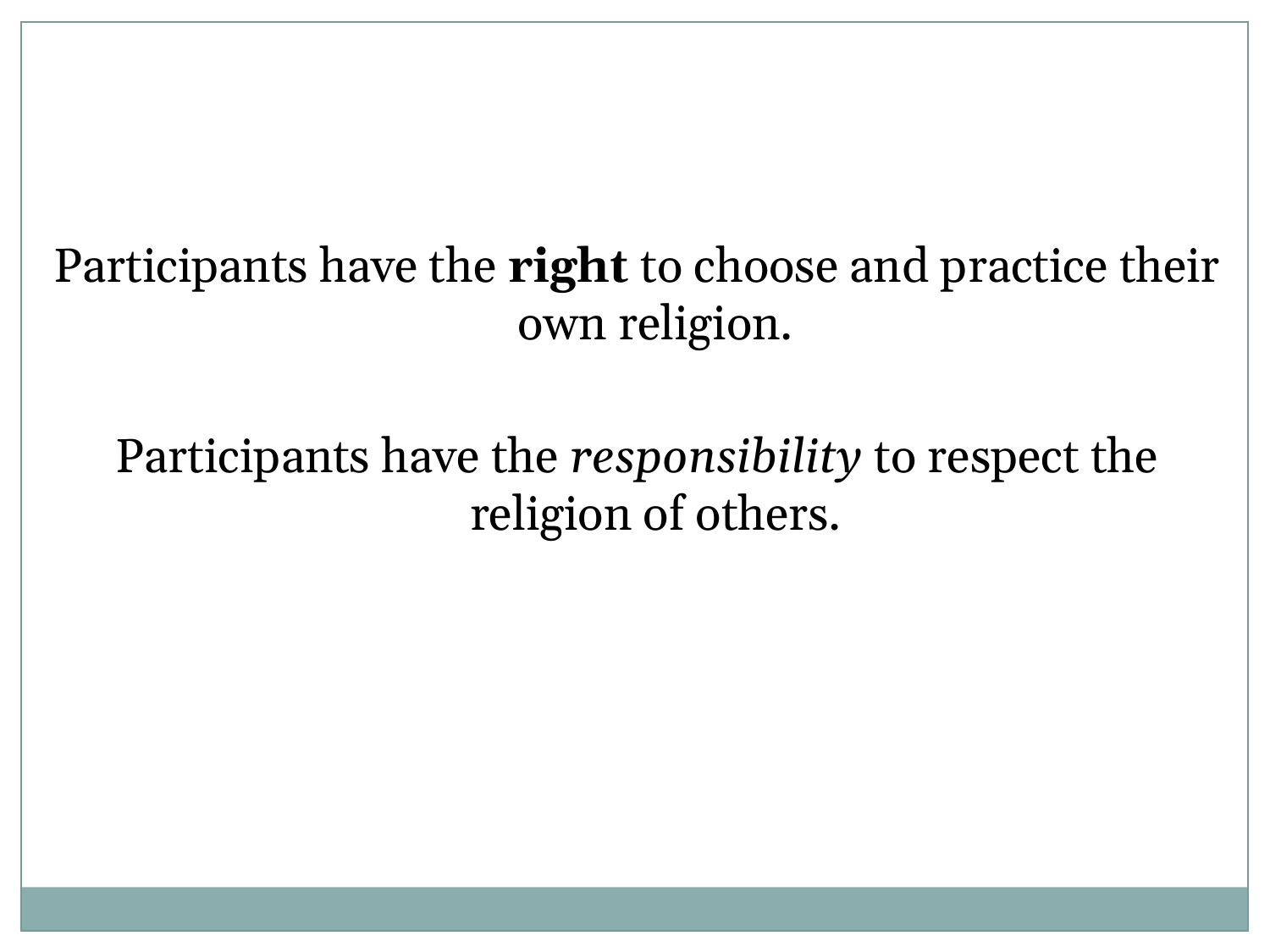

Participants have the right to choose and practice their own religion.

Participants have the responsibility to respect the religion of others.